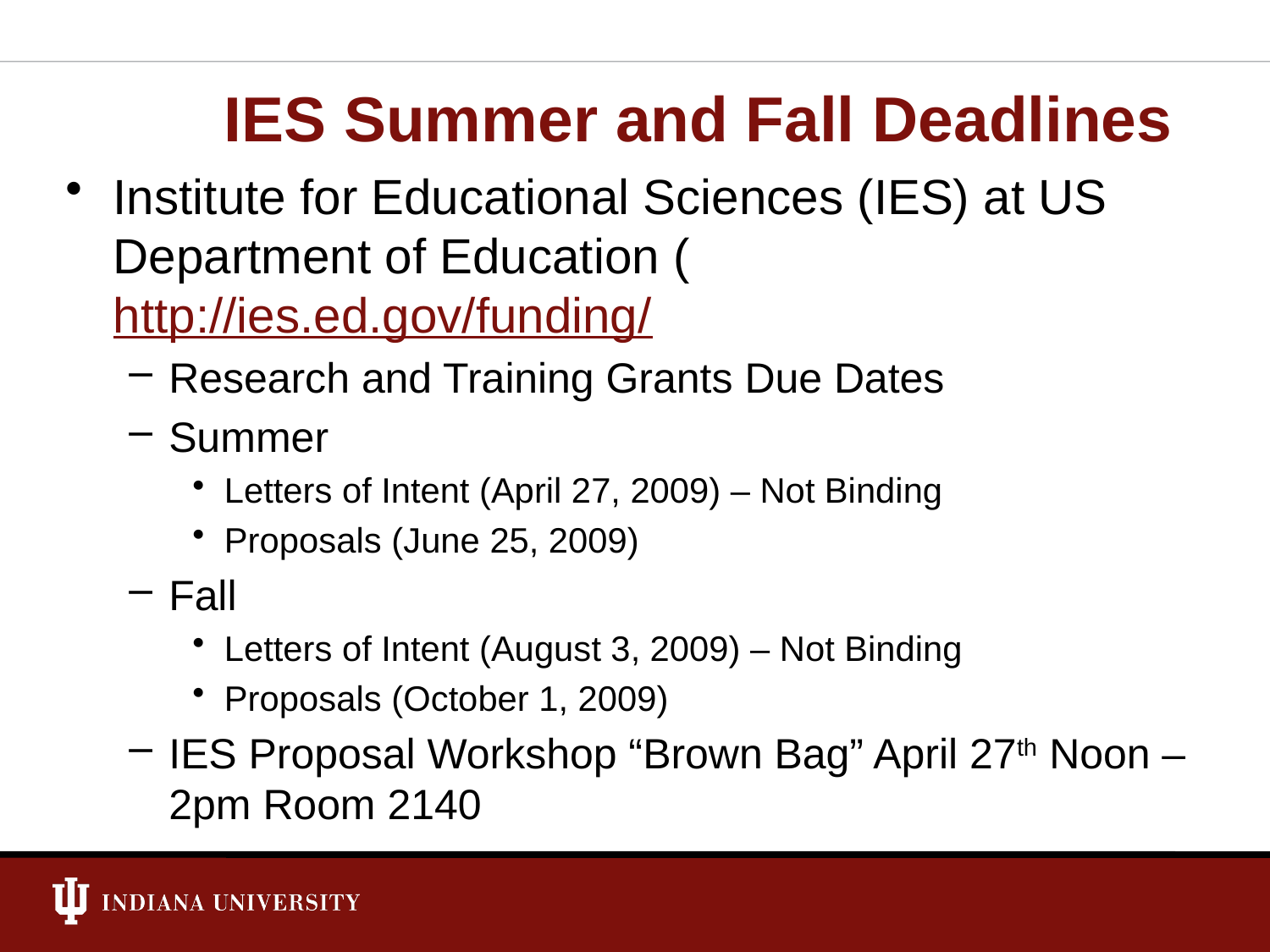

# IES Summer and Fall Deadlines
Institute for Educational Sciences (IES) at US Department of Education (http://ies.ed.gov/funding/
Research and Training Grants Due Dates
Summer
Letters of Intent (April 27, 2009) – Not Binding
Proposals (June 25, 2009)
Fall
Letters of Intent (August 3, 2009) – Not Binding
Proposals (October 1, 2009)
IES Proposal Workshop “Brown Bag” April 27th Noon – 2pm Room 2140